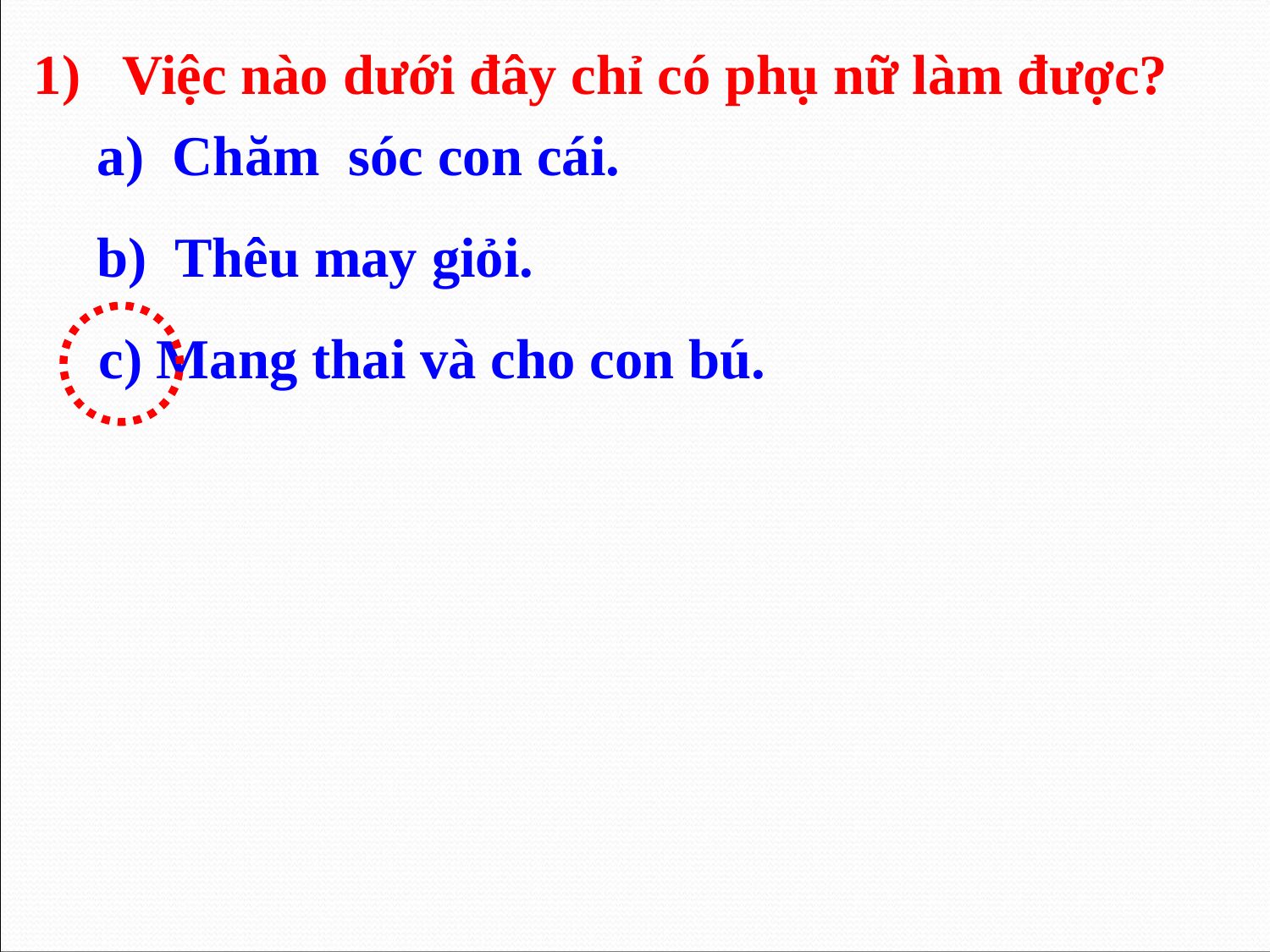

1)   Việc nào dưới đây chỉ có phụ nữ làm được?
a)  Chăm  sóc con cái.
b)  Thêu may giỏi.

c) Mang thai và cho con bú.